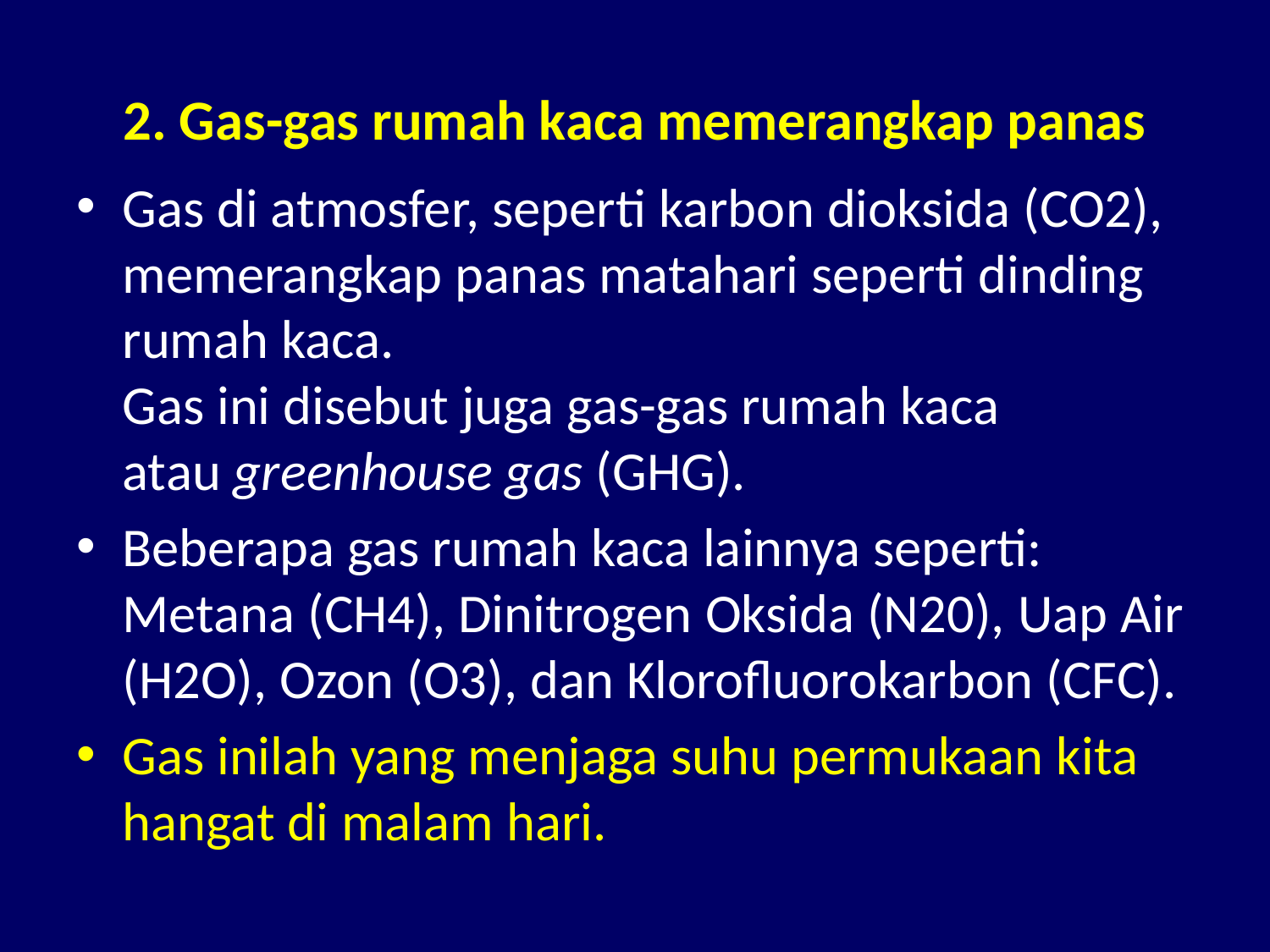

# 2. Gas-gas rumah kaca memerangkap panas
Gas di atmosfer, seperti karbon dioksida (CO2), memerangkap panas matahari seperti dinding rumah kaca.
Gas ini disebut juga gas-gas rumah kaca atau greenhouse gas (GHG).
Beberapa gas rumah kaca lainnya seperti: Metana (CH4), Dinitrogen Oksida (N20), Uap Air (H2O), Ozon (O3), dan Klorofluorokarbon (CFC).
Gas inilah yang menjaga suhu permukaan kita hangat di malam hari.